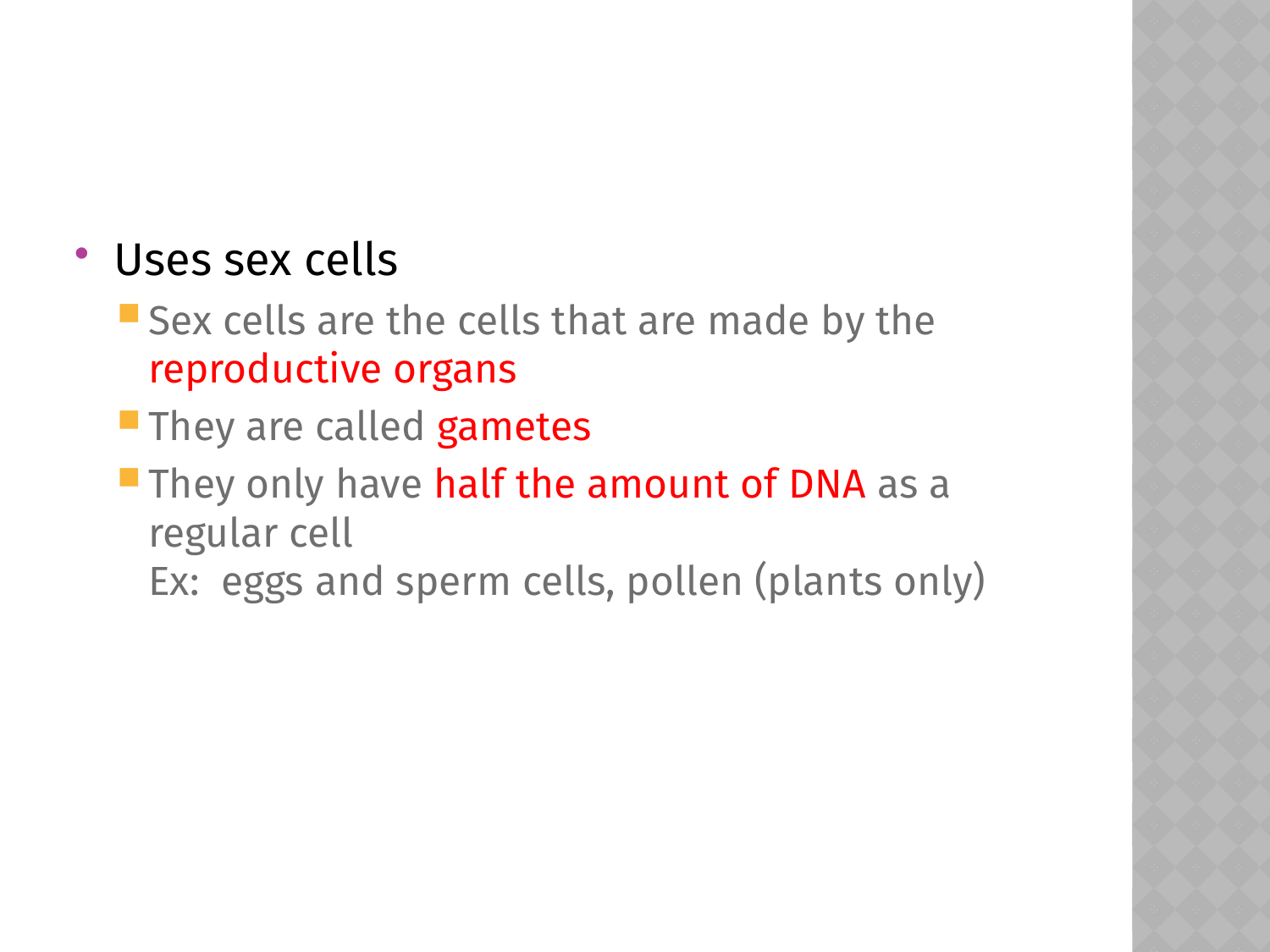

#
Uses sex cells
Sex cells are the cells that are made by the reproductive organs
They are called gametes
They only have half the amount of DNA as a regular cell
Ex:  eggs and sperm cells, pollen (plants only)